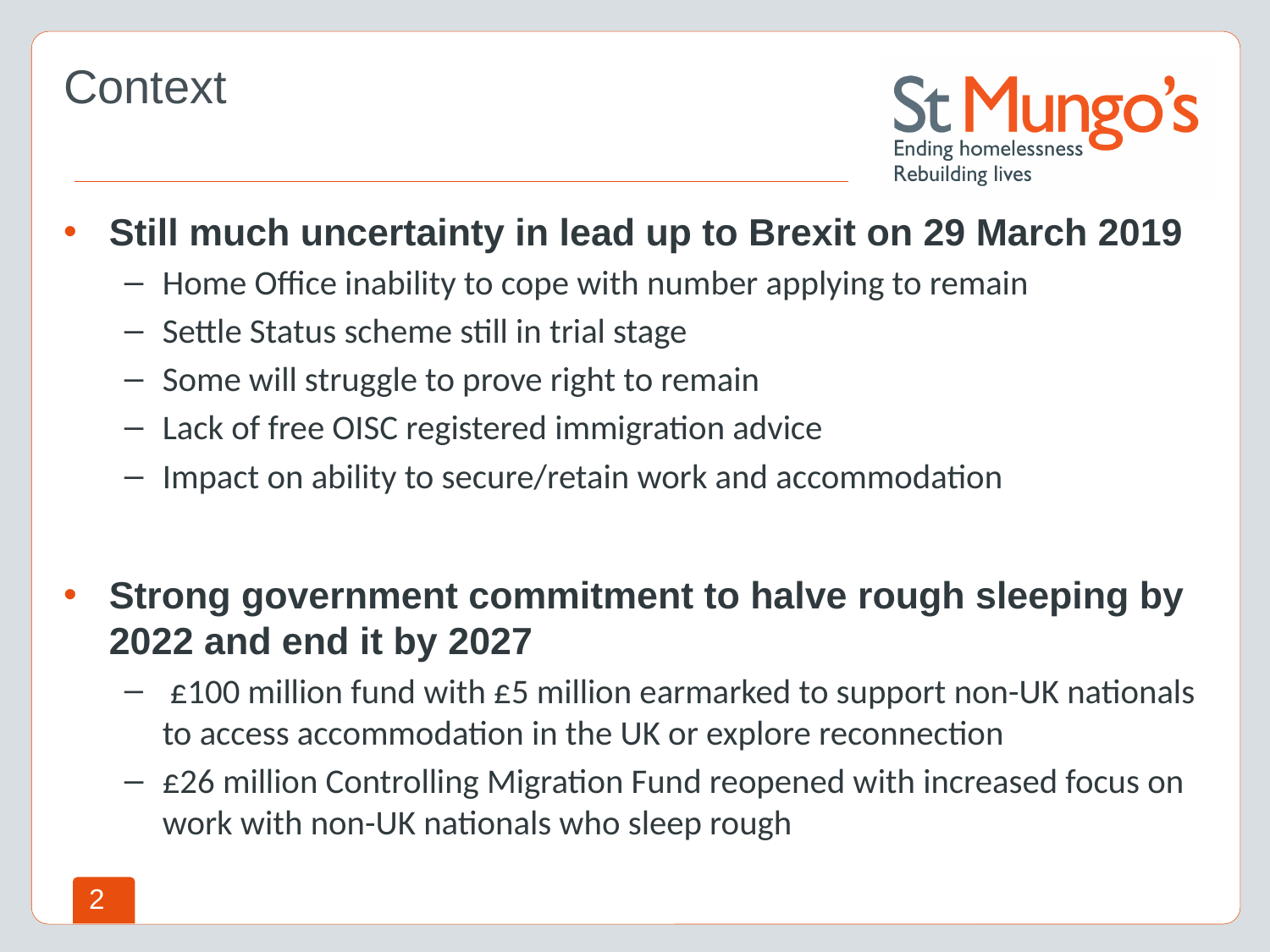

Context
Still much uncertainty in lead up to Brexit on 29 March 2019
Home Office inability to cope with number applying to remain
Settle Status scheme still in trial stage
Some will struggle to prove right to remain
Lack of free OISC registered immigration advice
Impact on ability to secure/retain work and accommodation

Strong government commitment to halve rough sleeping by 2022 and end it by 2027
 £100 million fund with £5 million earmarked to support non-UK nationals to access accommodation in the UK or explore reconnection
£26 million Controlling Migration Fund reopened with increased focus on  work with non-UK nationals who sleep rough
2